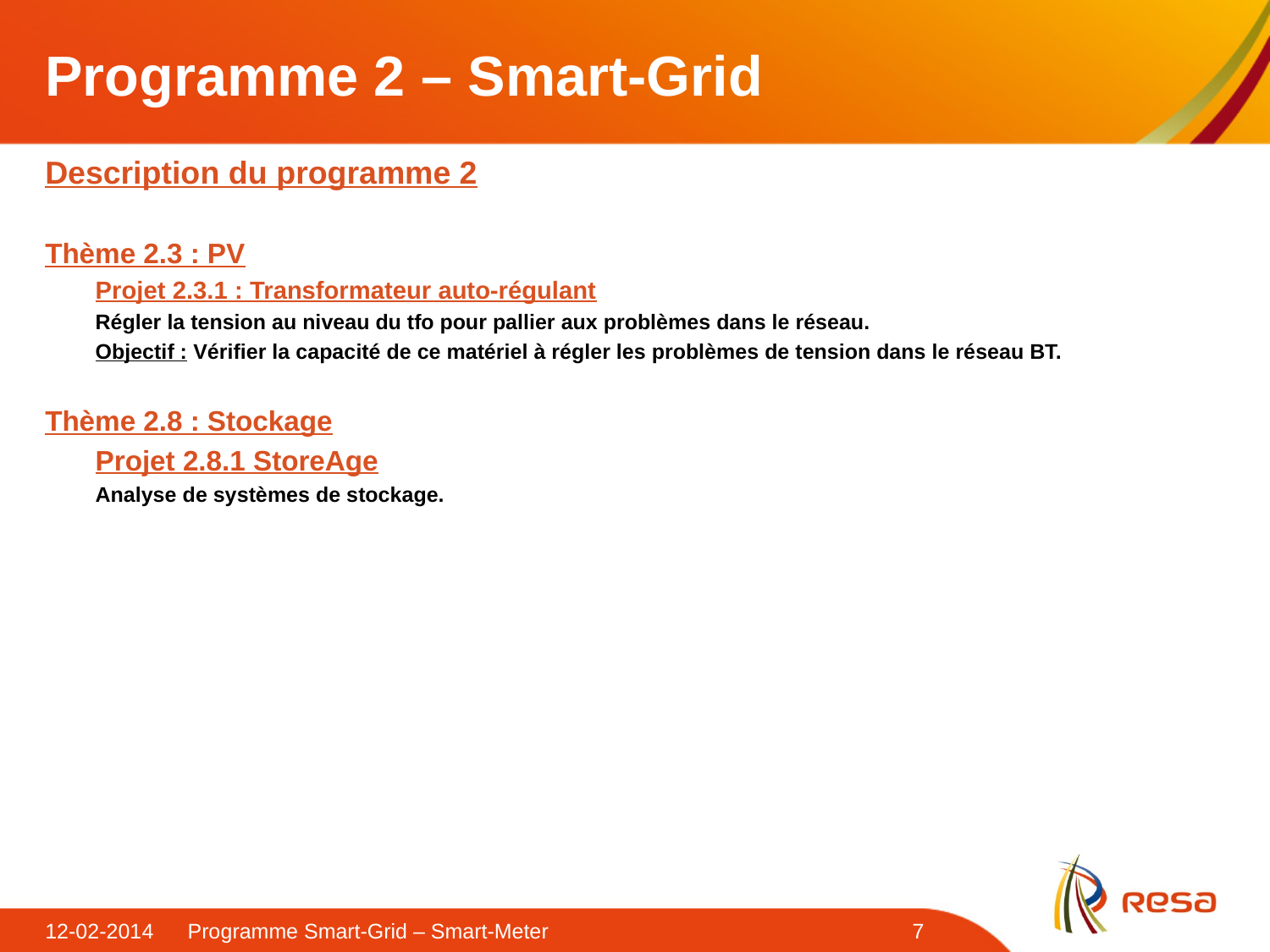

# Programme 2 – Smart-Grid
Description du programme 2

Thème 2.3 : PV
Projet 2.3.1 : Transformateur auto-régulant
Régler la tension au niveau du tfo pour pallier aux problèmes dans le réseau.
Objectif : Vérifier la capacité de ce matériel à régler les problèmes de tension dans le réseau BT.

Thème 2.8 : Stockage
Projet 2.8.1 StoreAge
Analyse de systèmes de stockage.

12-02-2014
Programme Smart-Grid – Smart-Meter
7